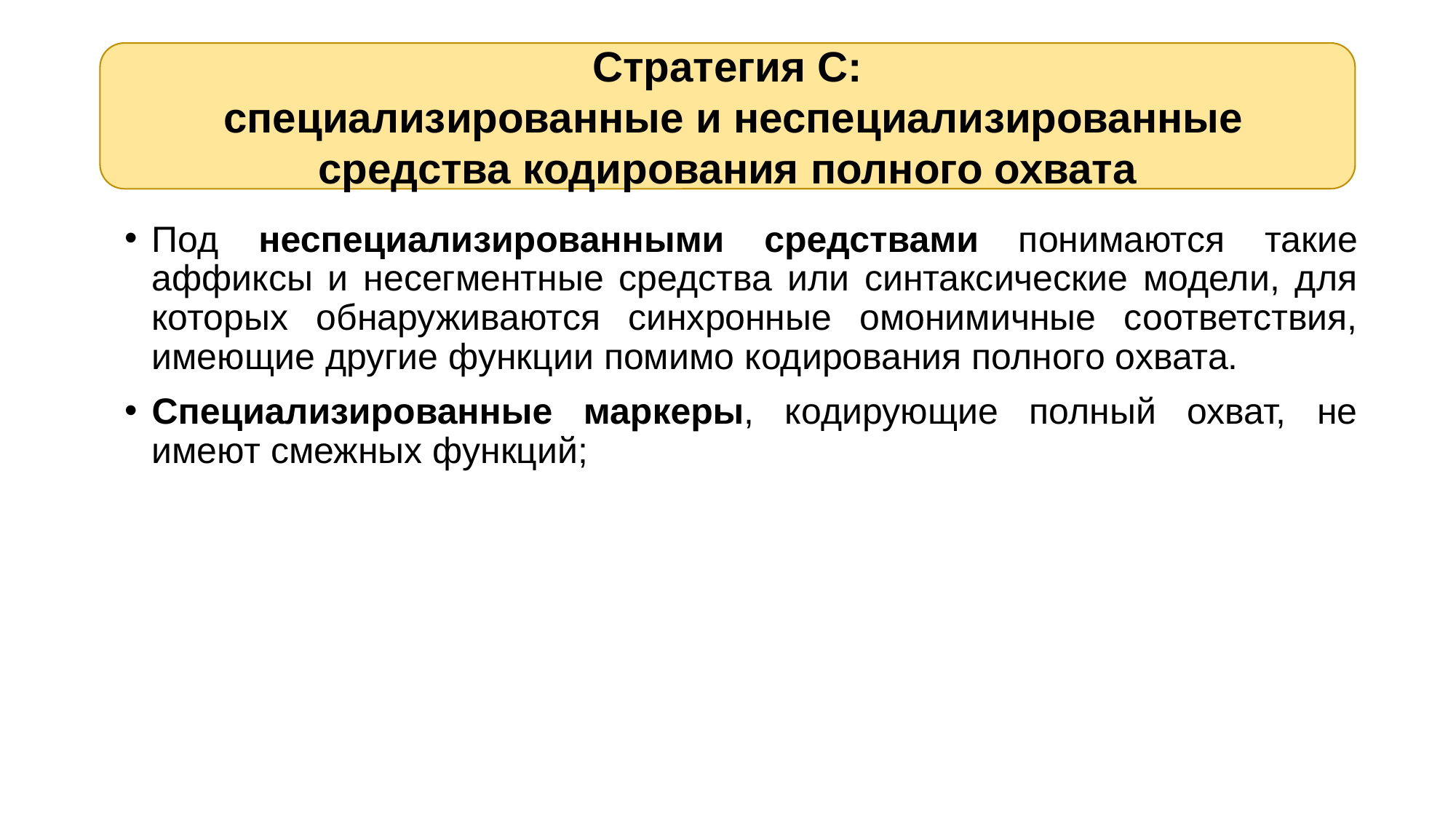

Стратегия С:
 специализированные и неспециализированные средства кодирования полного охвата
Под неспециализированными средствами понимаются такие аффиксы и несегментные средства или синтаксические модели, для которых обнаруживаются синхронные омонимичные соответствия, имеющие другие функции помимо кодирования полного охвата.
Специализированные маркеры, кодирующие полный охват, не имеют смежных функций;